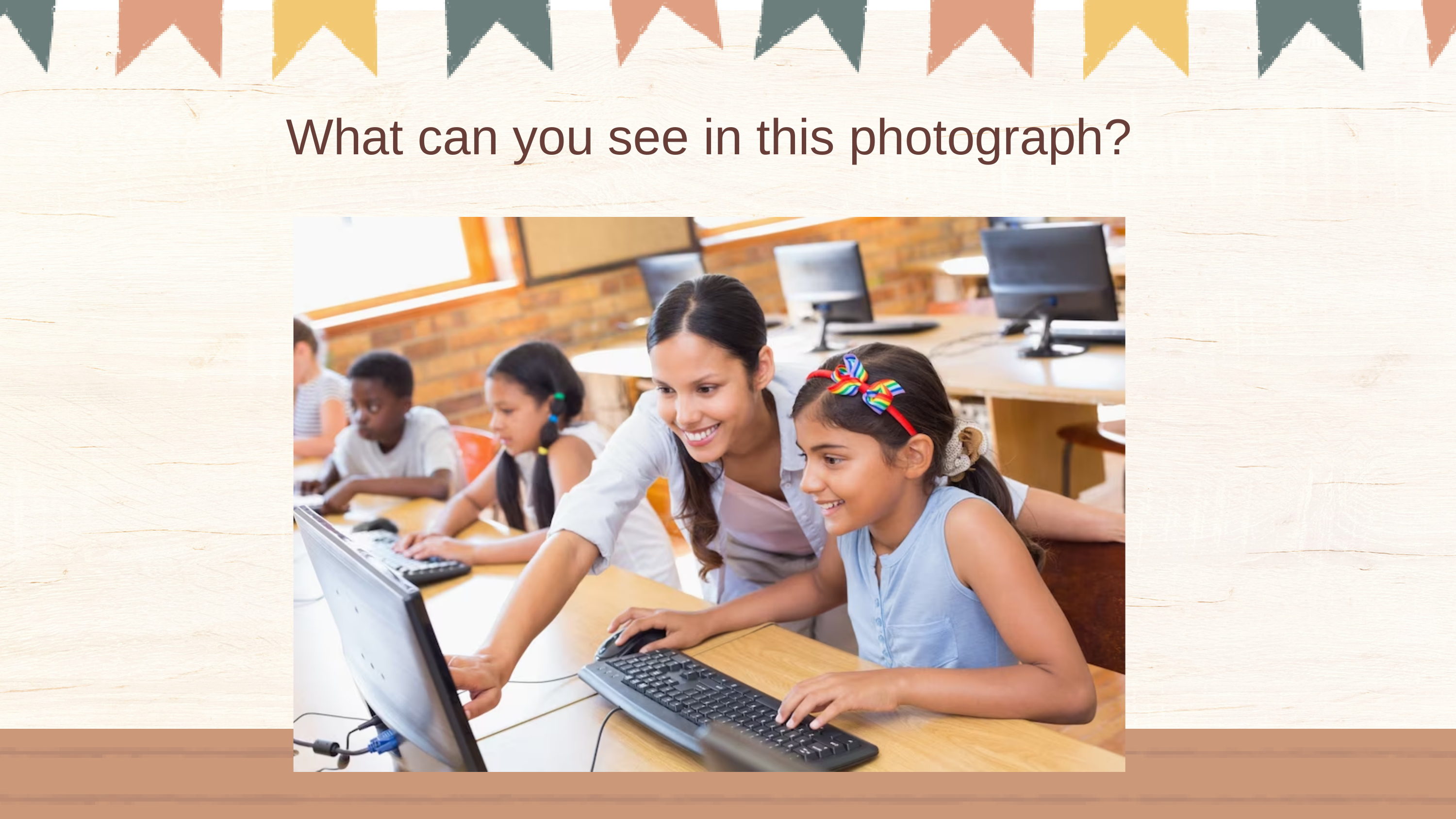

What can you see in this photograph?